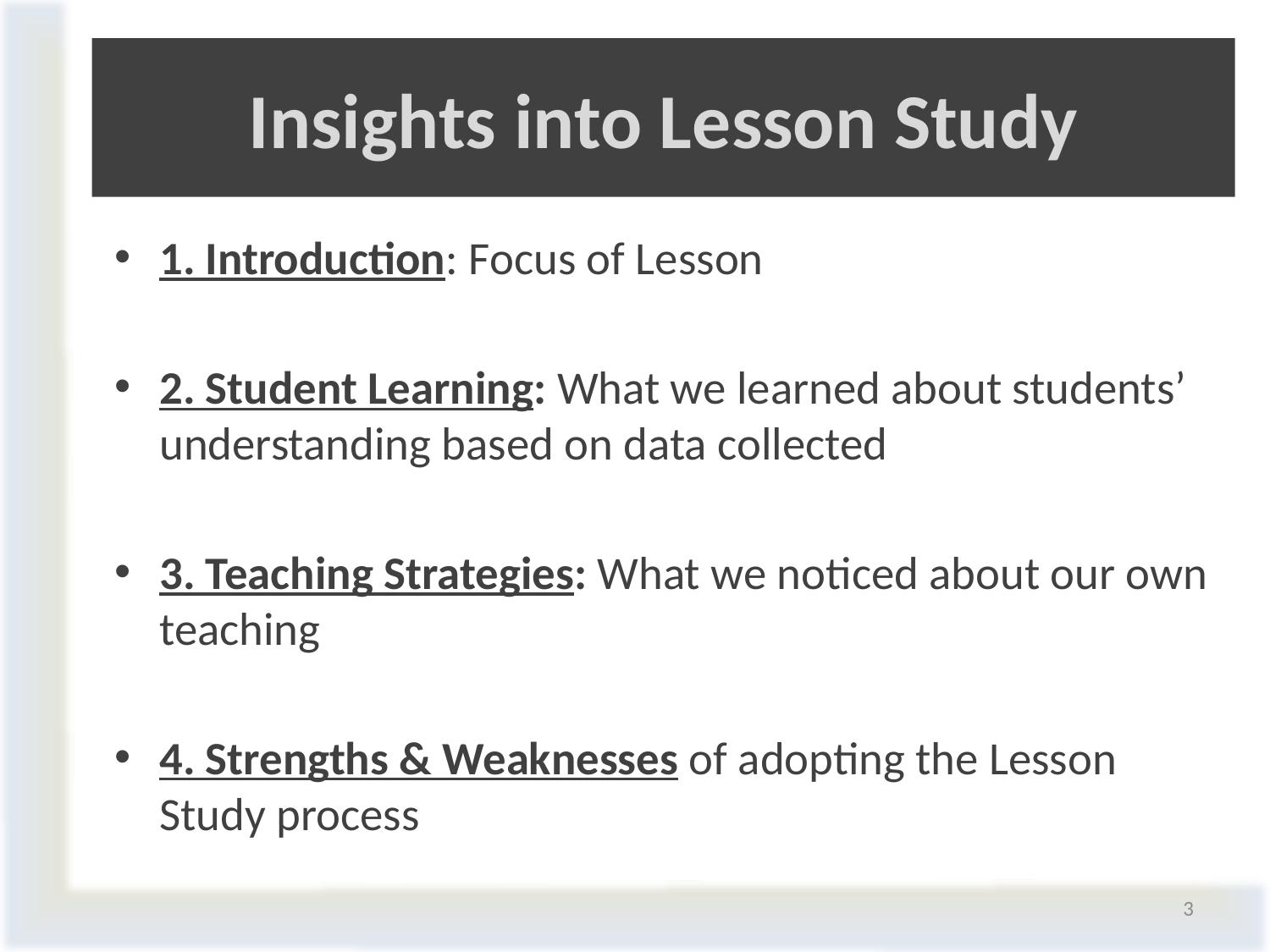

# Insights into Lesson Study
1. Introduction: Focus of Lesson

2. Student Learning: What we learned about students’ understanding based on data collected

3. Teaching Strategies: What we noticed about our own teaching

4. Strengths & Weaknesses of adopting the Lesson Study process

3